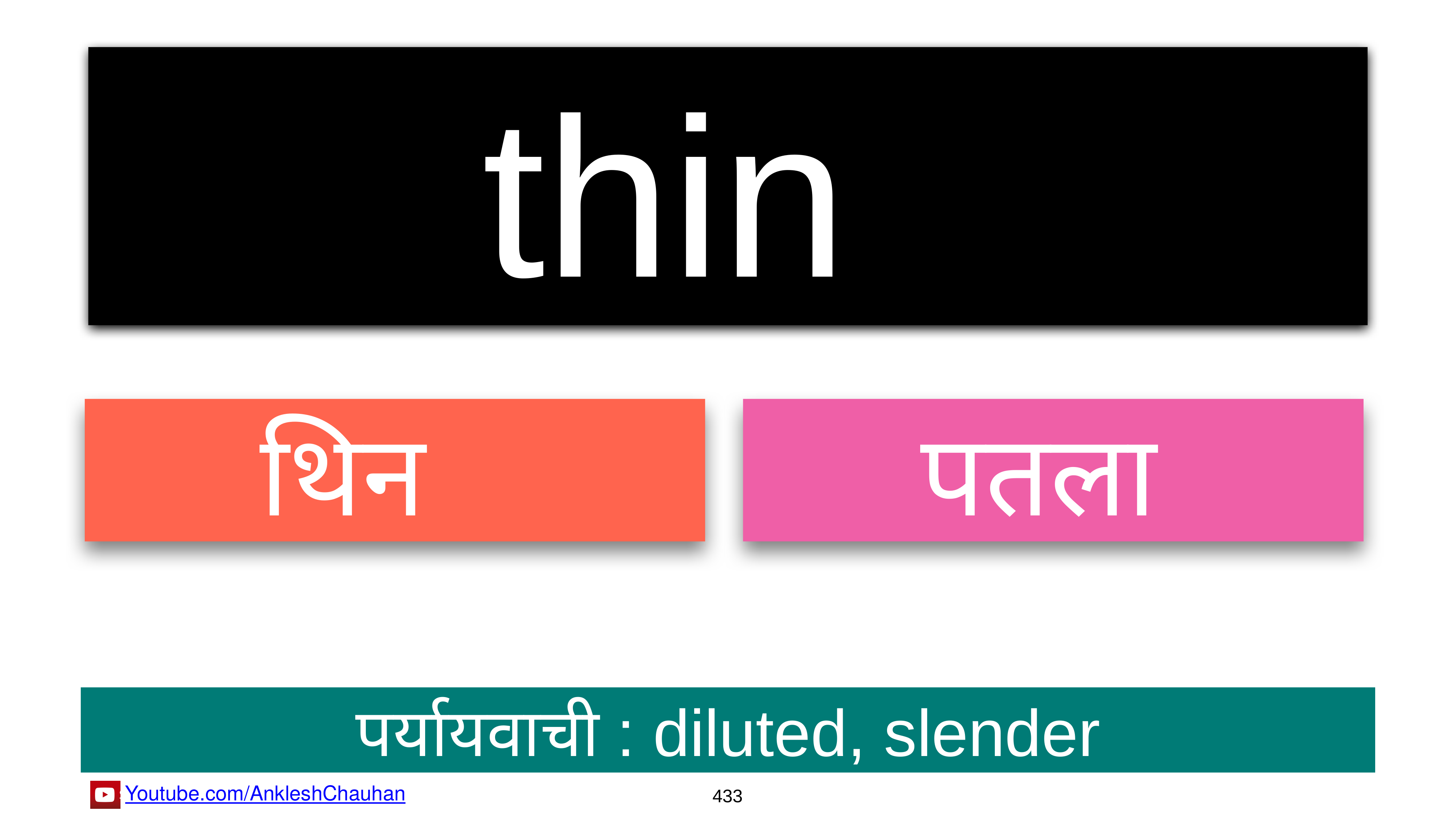

thin
थिन
पतला
पर्यायवाची : diluted, slender
433